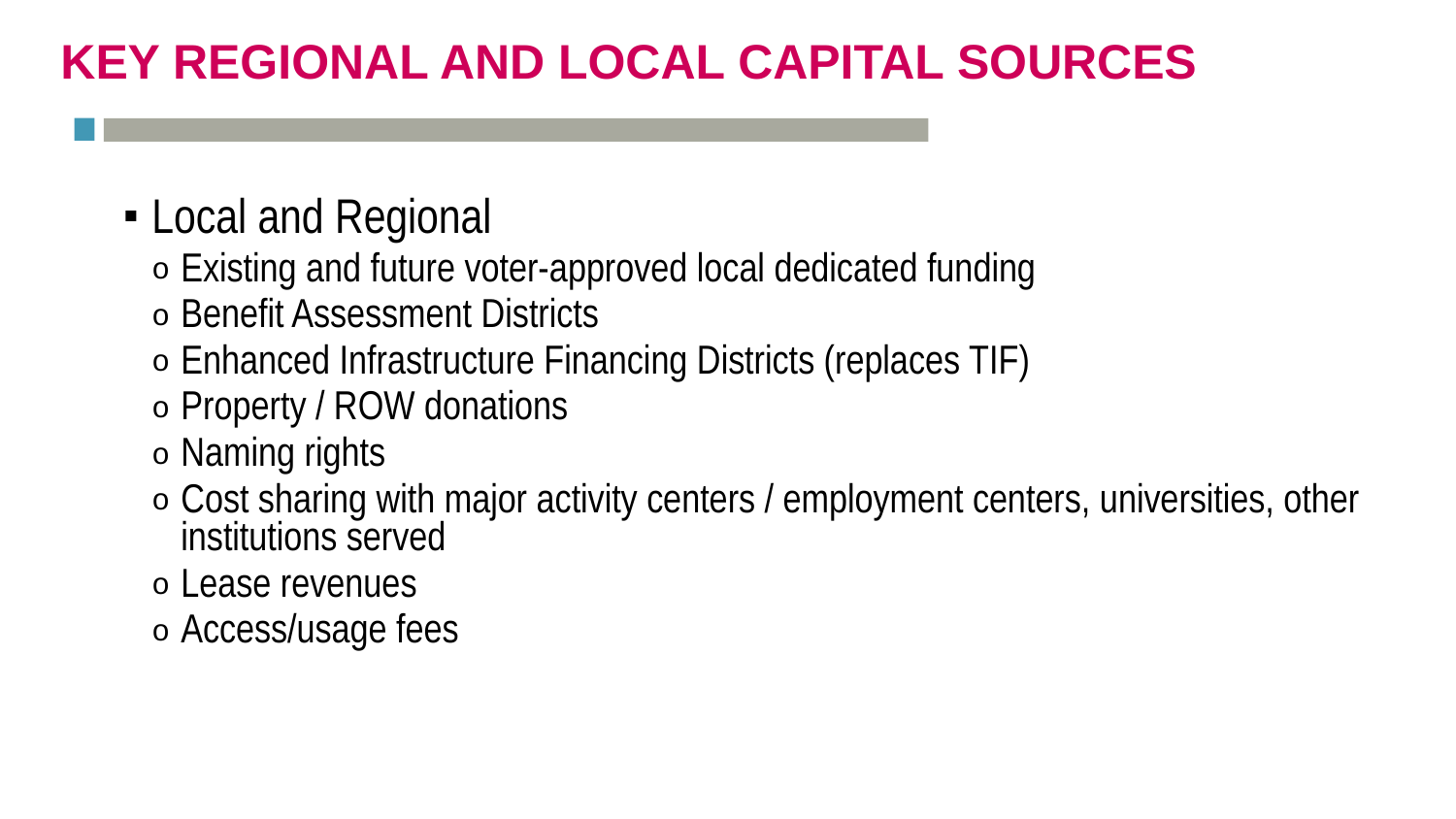

# Key regional and local Capital Sources
Local and Regional
Existing and future voter-approved local dedicated funding
Benefit Assessment Districts
Enhanced Infrastructure Financing Districts (replaces TIF)
Property / ROW donations
Naming rights
Cost sharing with major activity centers / employment centers, universities, other institutions served
Lease revenues
Access/usage fees